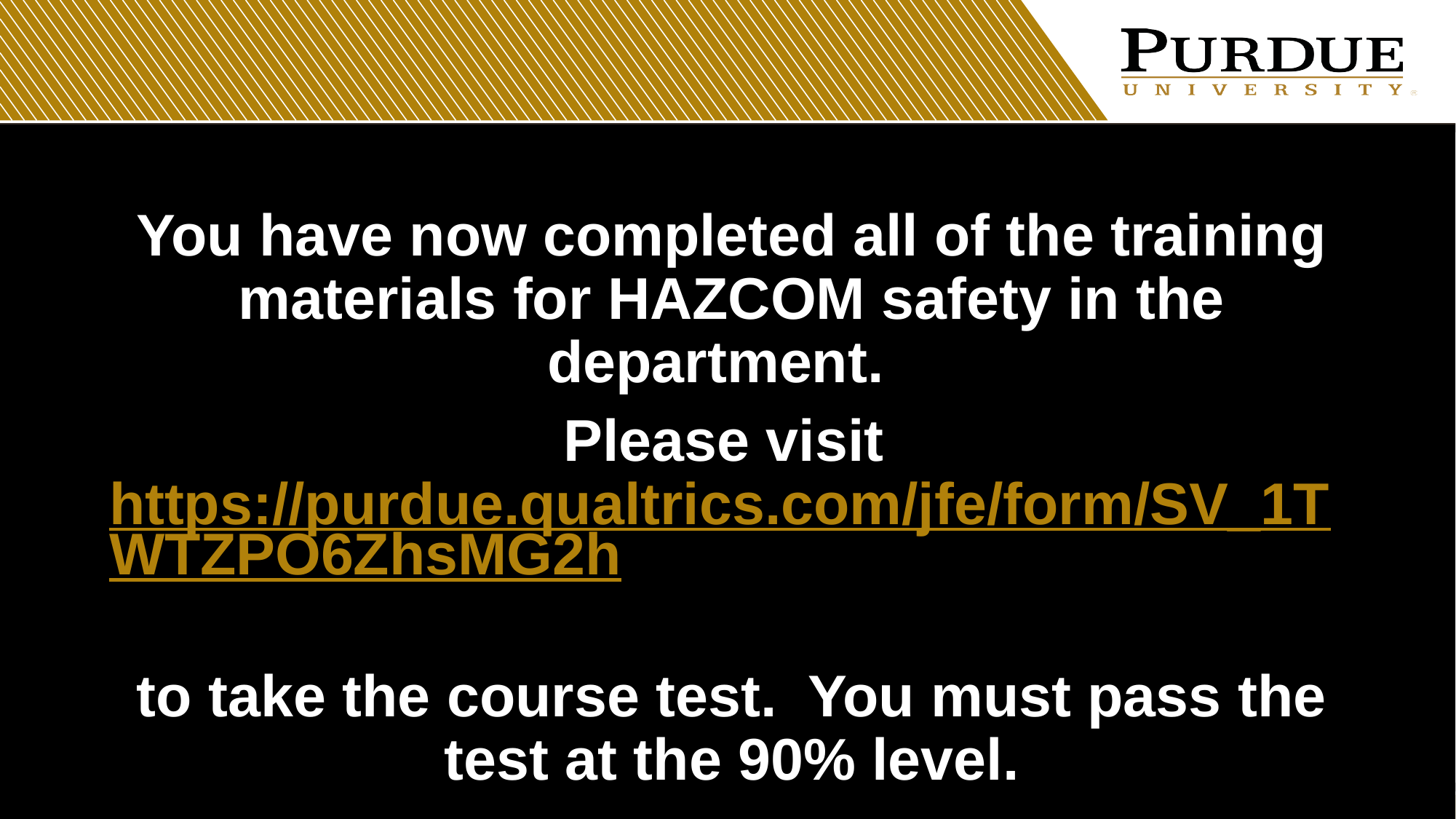

You have now completed all of the training materials for HAZCOM safety in the department.
Please visit https://purdue.qualtrics.com/jfe/form/SV_1TWTZPO6ZhsMG2h
to take the course test.  You must pass the test at the 90% level.